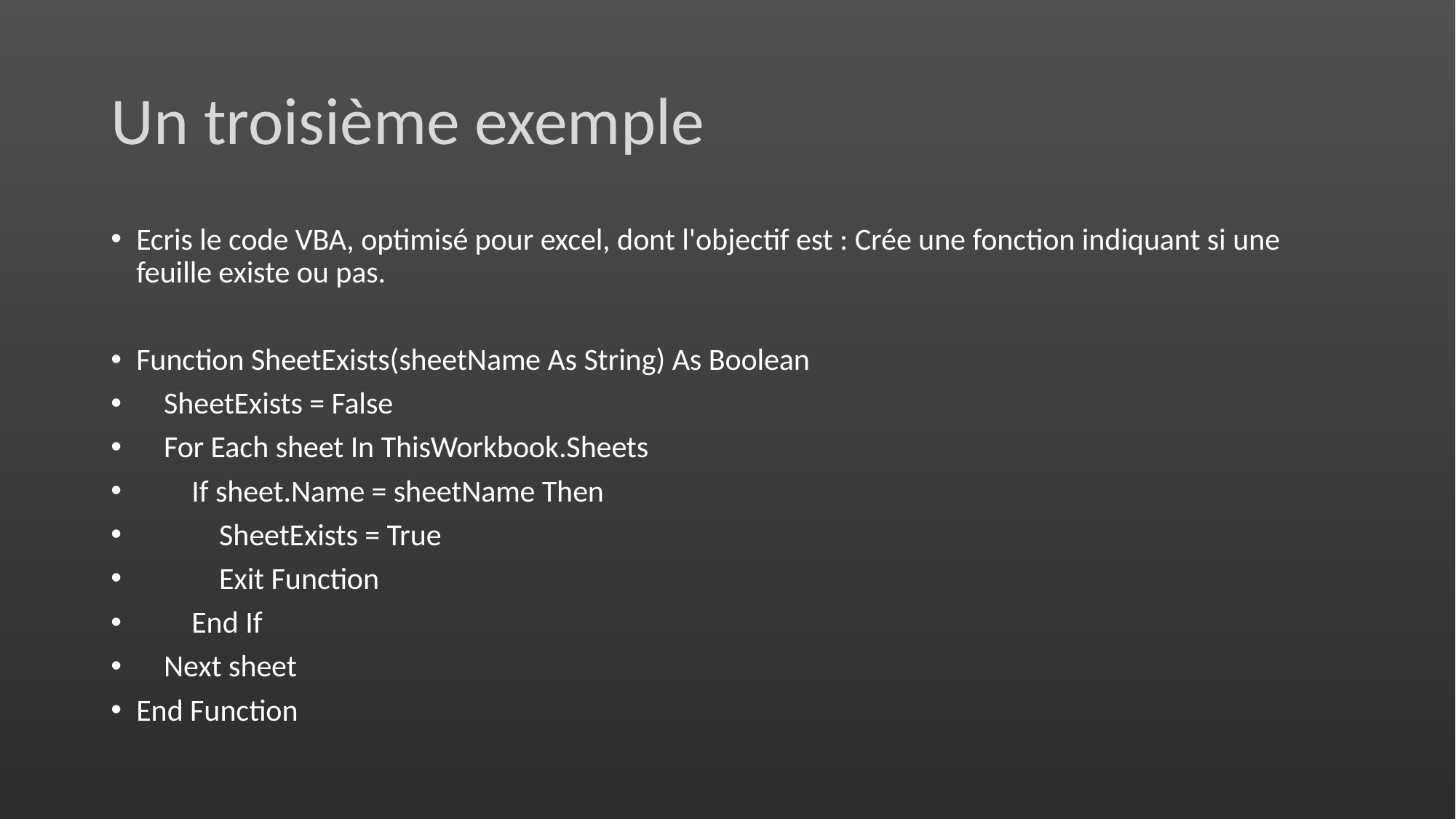

# Un troisième exemple
Ecris le code VBA, optimisé pour excel, dont l'objectif est : Crée une fonction indiquant si une feuille existe ou pas.

Function SheetExists(sheetName As String) As Boolean
    SheetExists = False
    For Each sheet In ThisWorkbook.Sheets
        If sheet.Name = sheetName Then
            SheetExists = True
            Exit Function
        End If
    Next sheet
End Function